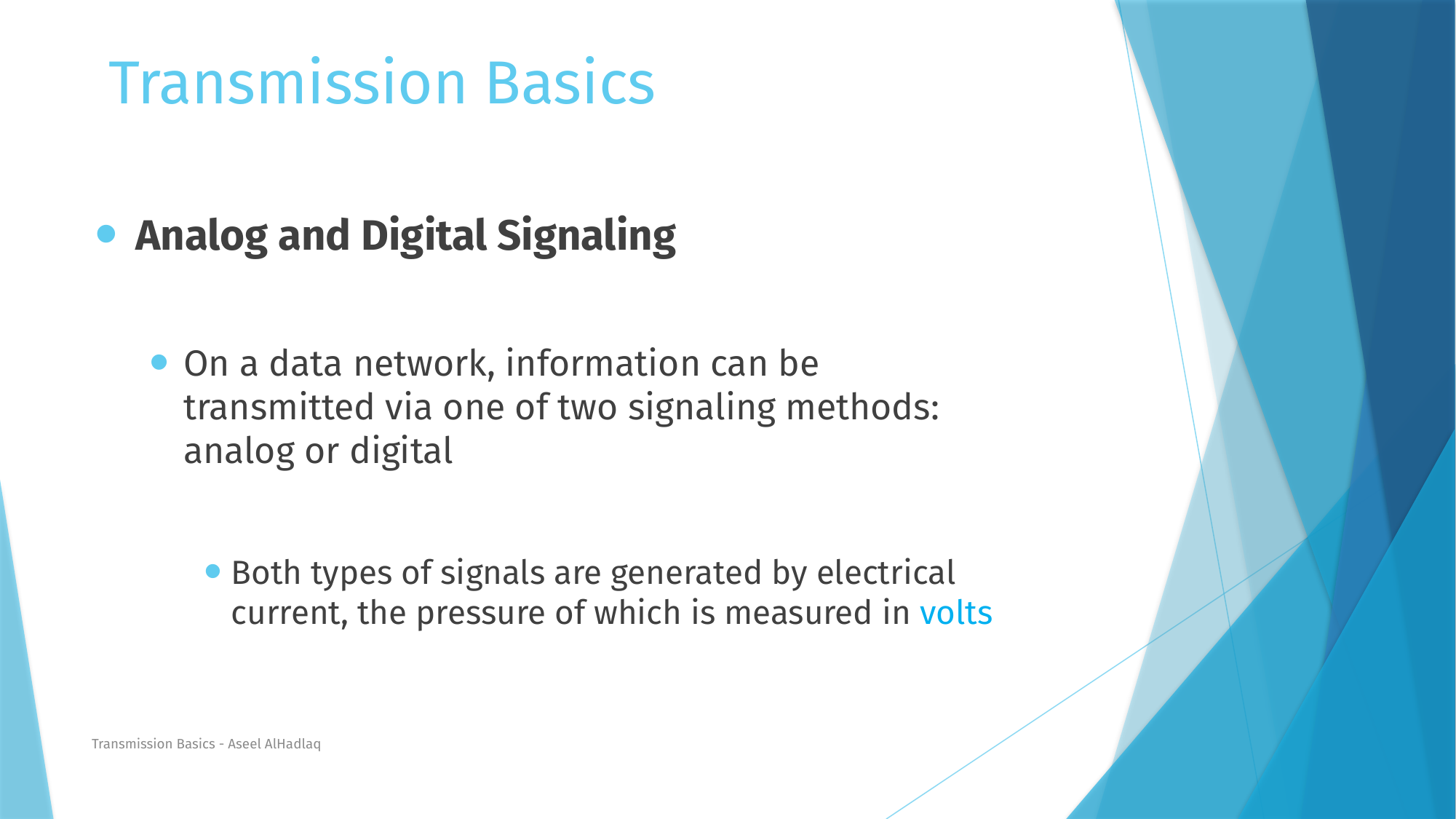

# Transmission Basics
Analog and Digital Signaling

On a data network, information can be transmitted via one of two signaling methods: analog or digital

Both types of signals are generated by electrical current, the pressure of which is measured in volts
Transmission Basics - Aseel AlHadlaq